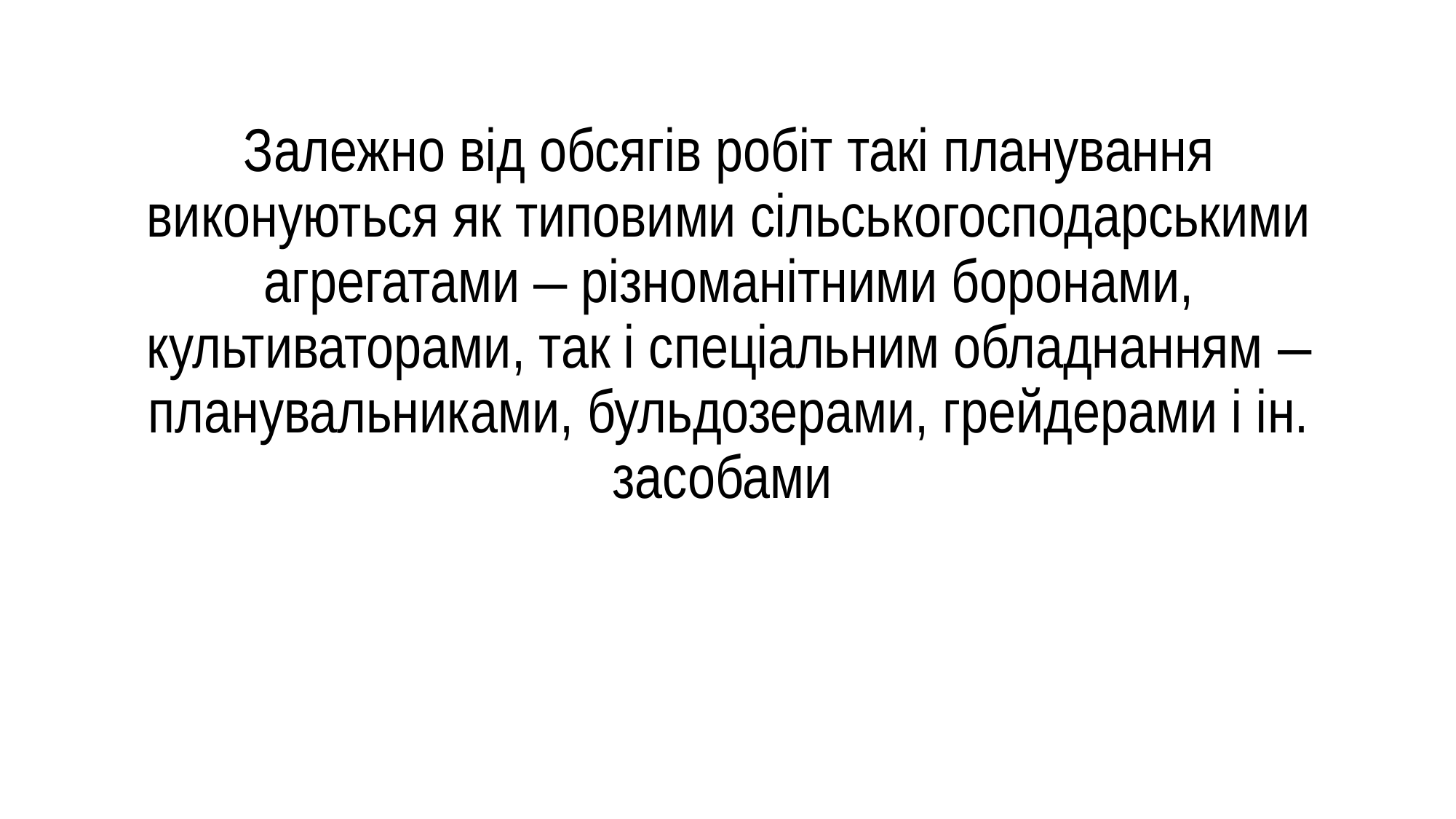

Залежно від обсягів робіт такі планування виконуються як типовими сільськогосподарськими агрегатами ‒ різноманітними боронами, культиваторами, так і спеціальним обладнанням ‒ планувальниками, бульдозерами, грейдерами і ін. засобами